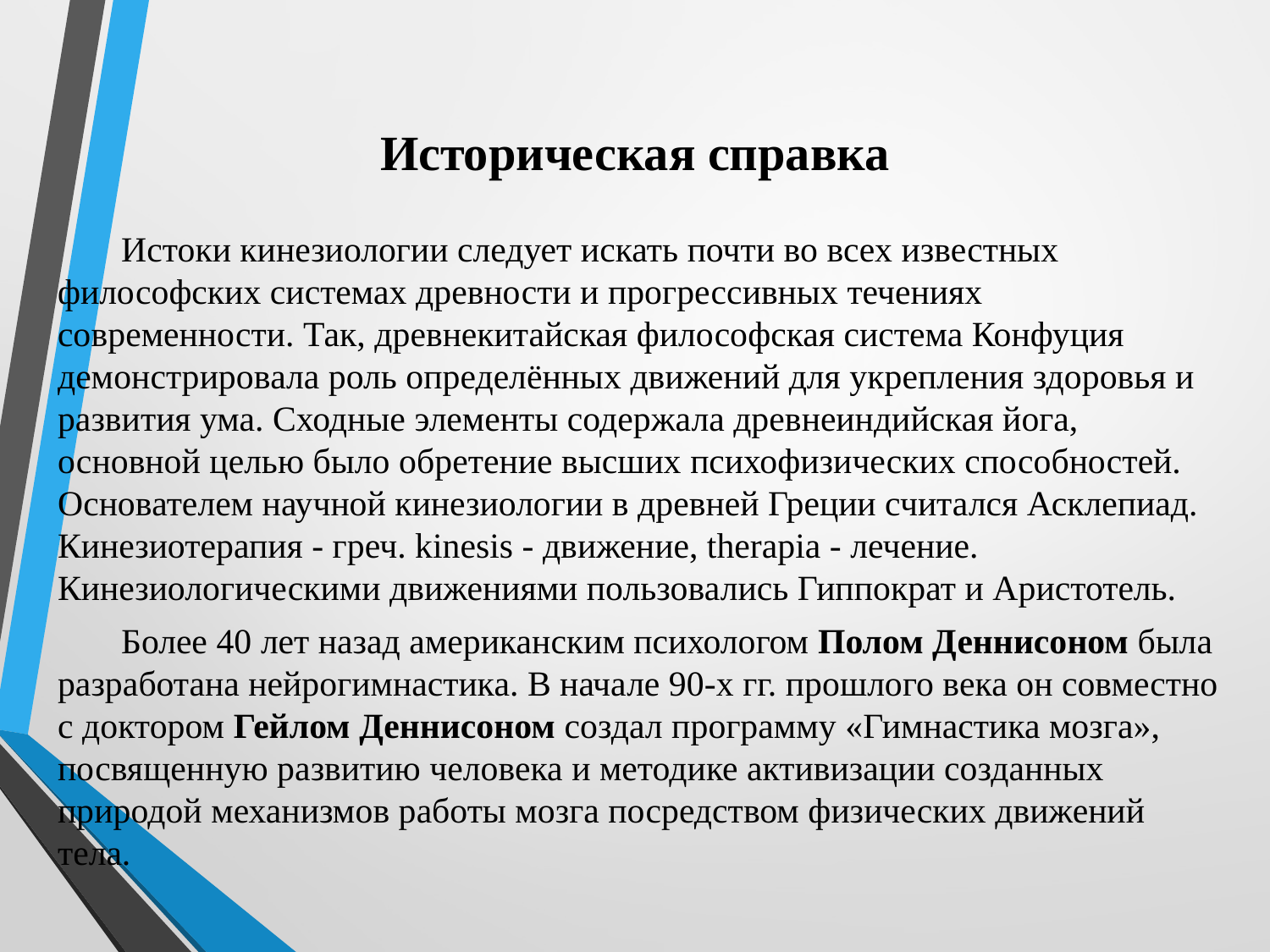

# Историческая справка
Истоки кинезиологии следует искать почти во всех известных философских системах древности и прогрессивных течениях современности. Так, древнекитайская философская система Конфуция демонстрировала роль определённых движений для укрепления здоровья и развития ума. Сходные элементы содержала древнеиндийская йога, основной целью было обретение высших психофизических способностей. Основателем научной кинезиологии в древней Греции считался Асклепиад. Кинезиотерапия - греч. kinesis - движение, therapia - лечение. Кинезиологическими движениями пользовались Гиппократ и Аристотель.
Более 40 лет назад американским психологом Полом Деннисоном была разработана нейрогимнастика. В начале 90-х гг. прошлого века он совместно с доктором Гейлом Деннисоном создал программу «Гимнастика мозга», посвященную развитию человека и методике активизации созданных природой механизмов работы мозга посредством физических движений тела.